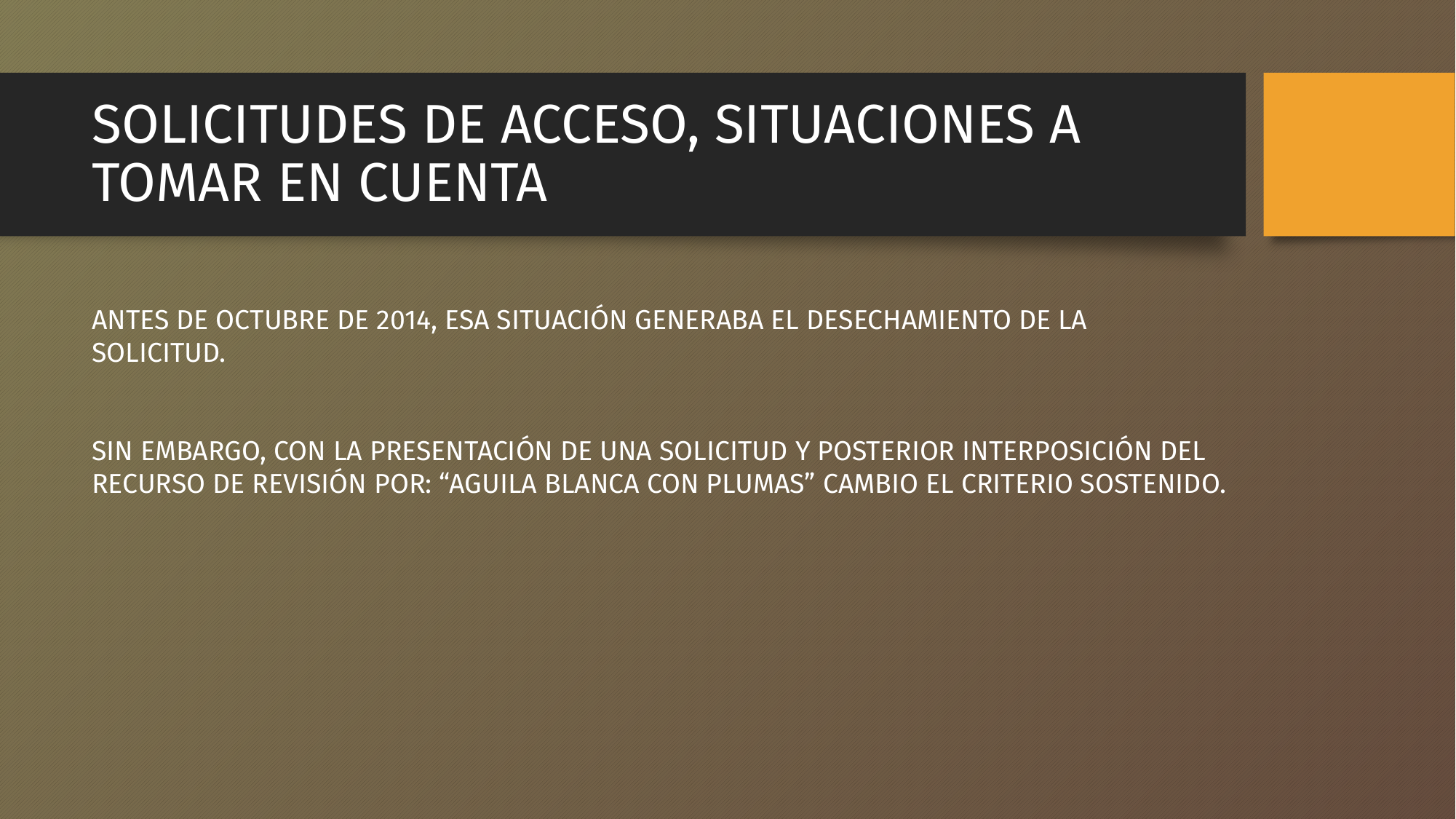

# SOLICITUDES DE ACCESO, SITUACIONES A TOMAR EN CUENTA
ANTES DE OCTUBRE DE 2014, ESA SITUACIÓN GENERABA EL DESECHAMIENTO DE LA SOLICITUD.

SIN EMBARGO, CON LA PRESENTACIÓN DE UNA SOLICITUD Y POSTERIOR INTERPOSICIÓN DEL RECURSO DE REVISIÓN POR: “AGUILA BLANCA CON PLUMAS” CAMBIO EL CRITERIO SOSTENIDO.